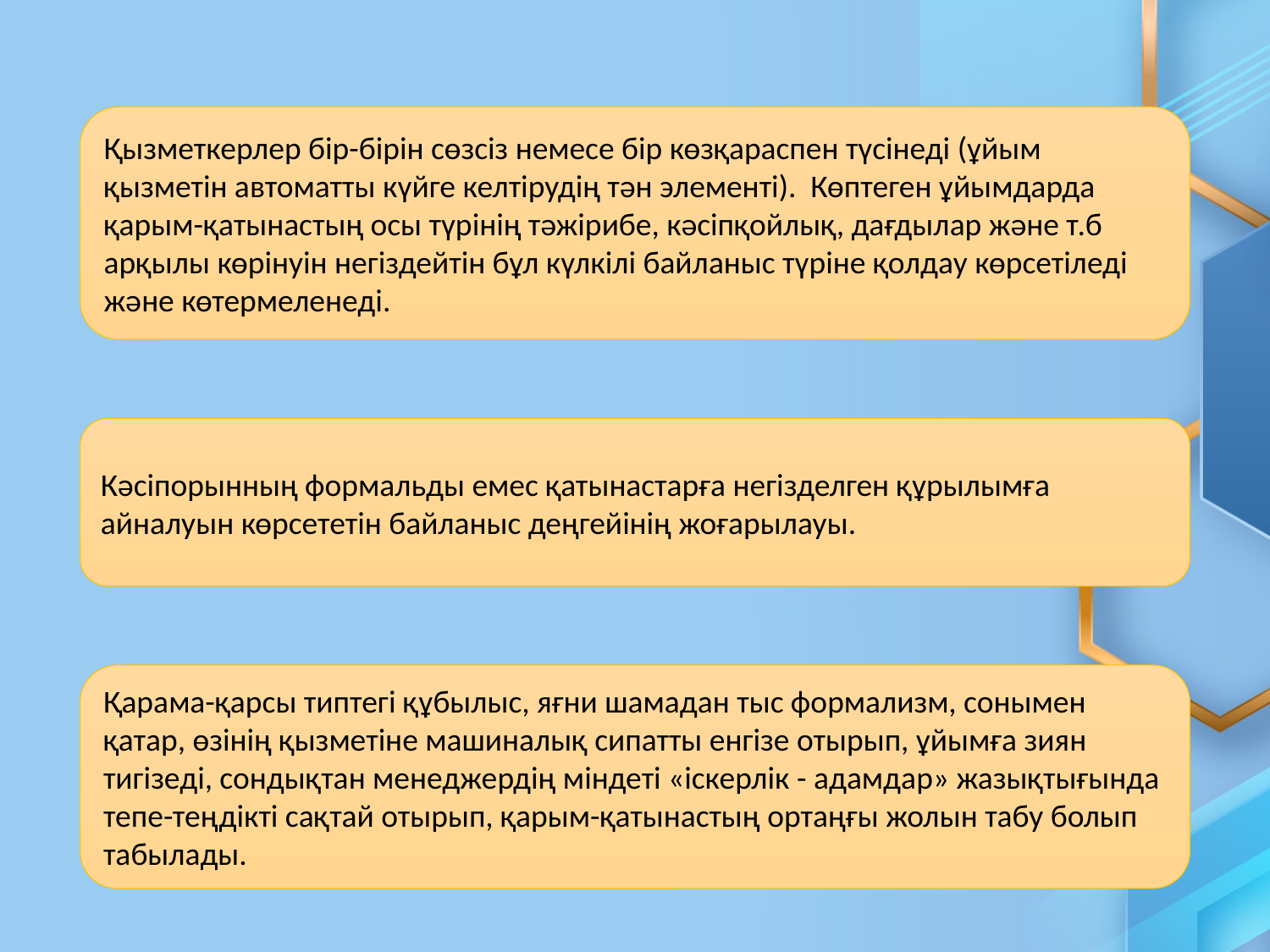

Қызметкерлер бір-бірін сөзсіз немесе бір көзқараспен түсінеді (ұйым қызметін автоматты күйге келтірудің тән элементі).  Көптеген ұйымдарда қарым-қатынастың осы түрінің тәжірибе, кәсіпқойлық, дағдылар және т.б арқылы көрінуін негіздейтін бұл күлкілі байланыс түріне қолдау көрсетіледі және көтермеленеді.
Кәсіпорынның формальды емес қатынастарға негізделген құрылымға айналуын көрсететін байланыс деңгейінің жоғарылауы.
Қарама-қарсы типтегі құбылыс, яғни шамадан тыс формализм, сонымен қатар, өзінің қызметіне машиналық сипатты енгізе отырып, ұйымға зиян тигізеді, сондықтан менеджердің міндеті «іскерлік - адамдар» жазықтығында тепе-теңдікті сақтай отырып, қарым-қатынастың ортаңғы жолын табу болып табылады.